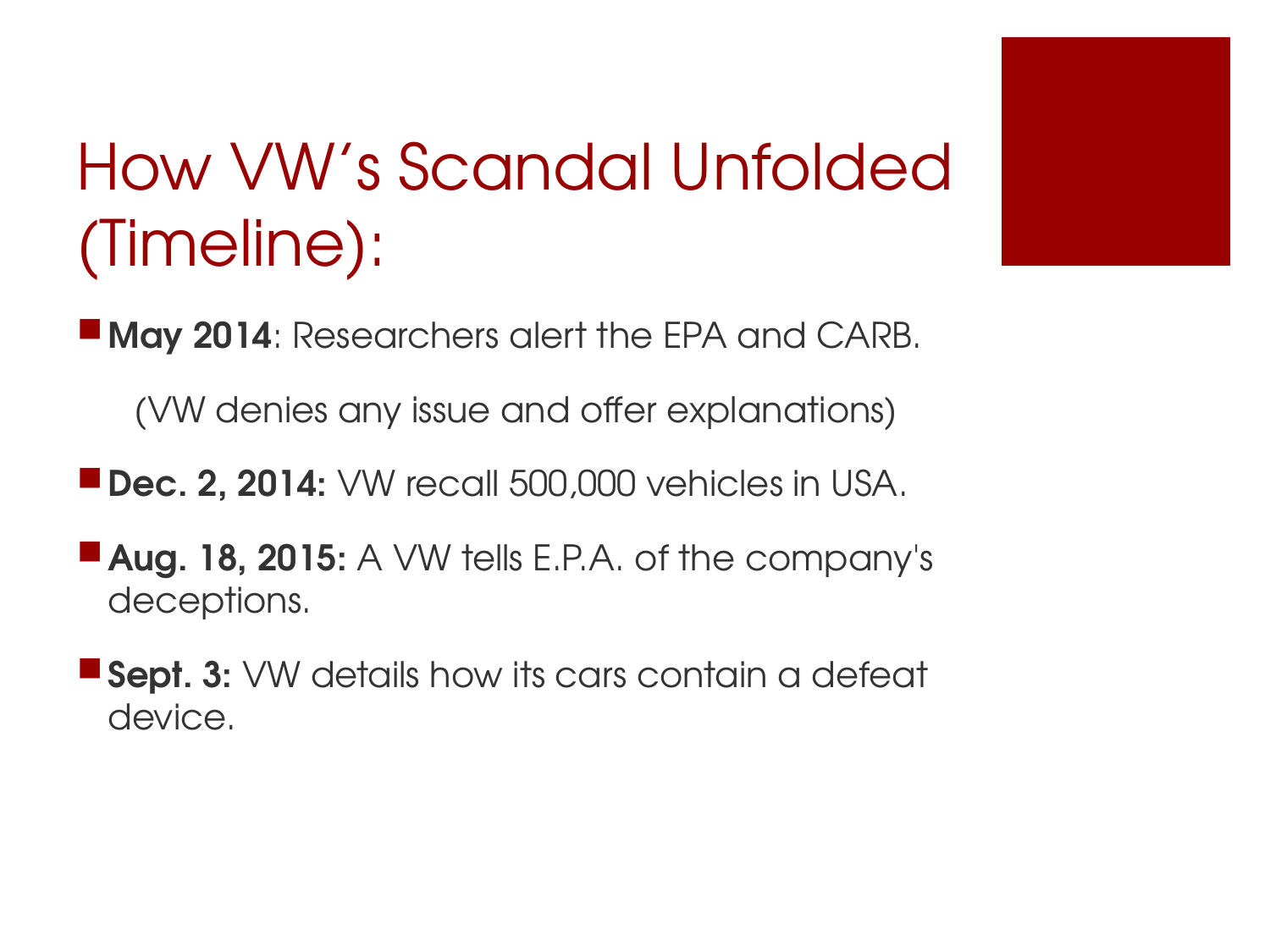

# How VW’s Scandal Unfolded (Timeline):
May 2014: Researchers alert the EPA and CARB.
      (VW denies any issue and offer explanations)
Dec. 2, 2014: VW recall 500,000 vehicles in USA.
Aug. 18, 2015: A VW tells E.P.A. of the company's deceptions.
Sept. 3: VW details how its cars contain a defeat device.